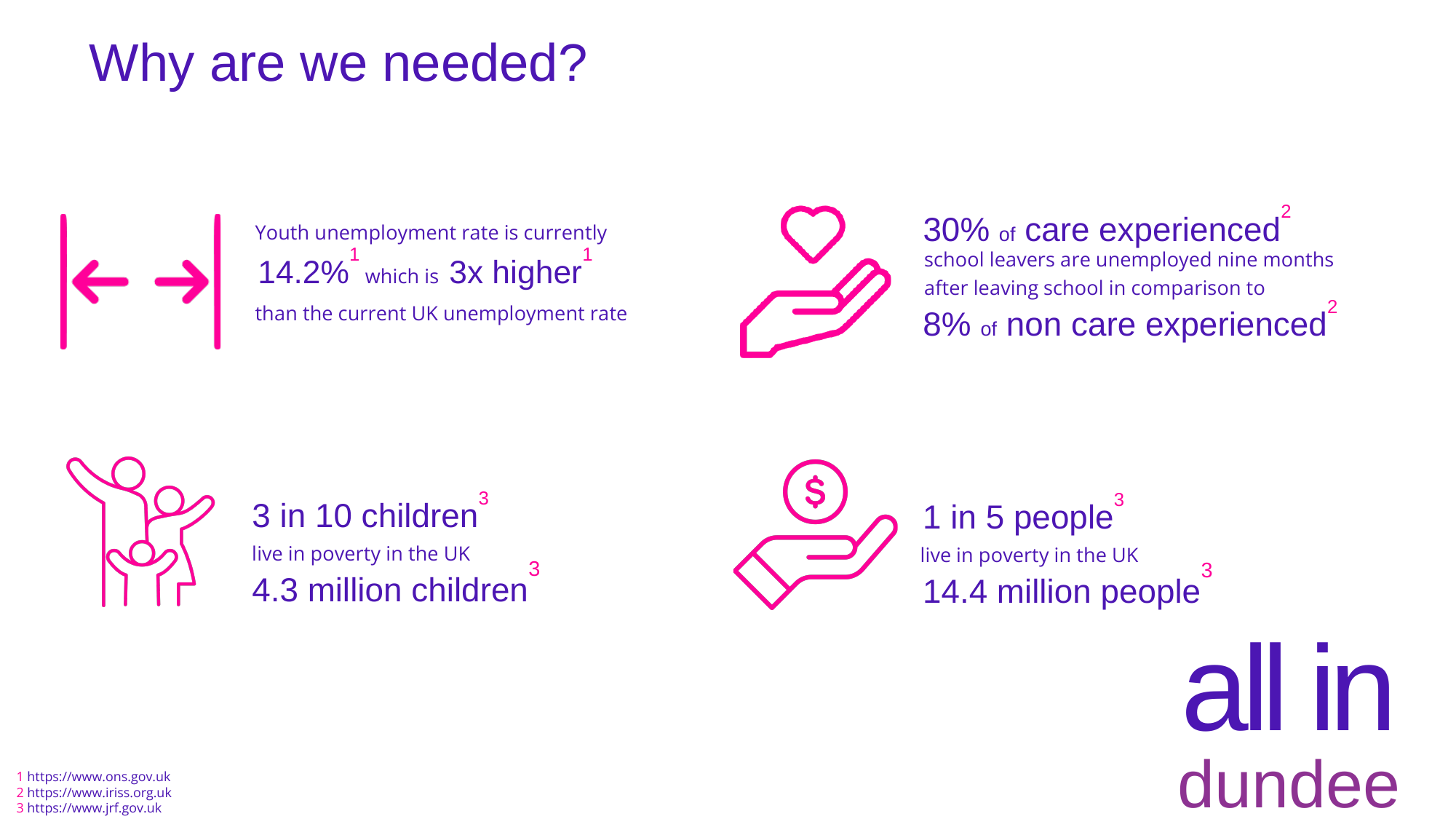

Why are we needed?
30% of care experienced2
school leavers are unemployed nine months after leaving school in comparison to
8% of non care experienced2

Youth unemployment rate is currently
14.2%1 which is  3x higher1
than the current UK unemployment rate

3 in 10 children3
1 in 5 people3
live in poverty in the UK
live in poverty in the UK
4.3 million children3
14.4 million people3
all in
dundee
1 https://www.ons.gov.uk
2 https://www.iriss.org.uk
3 https://www.jrf.gov.uk